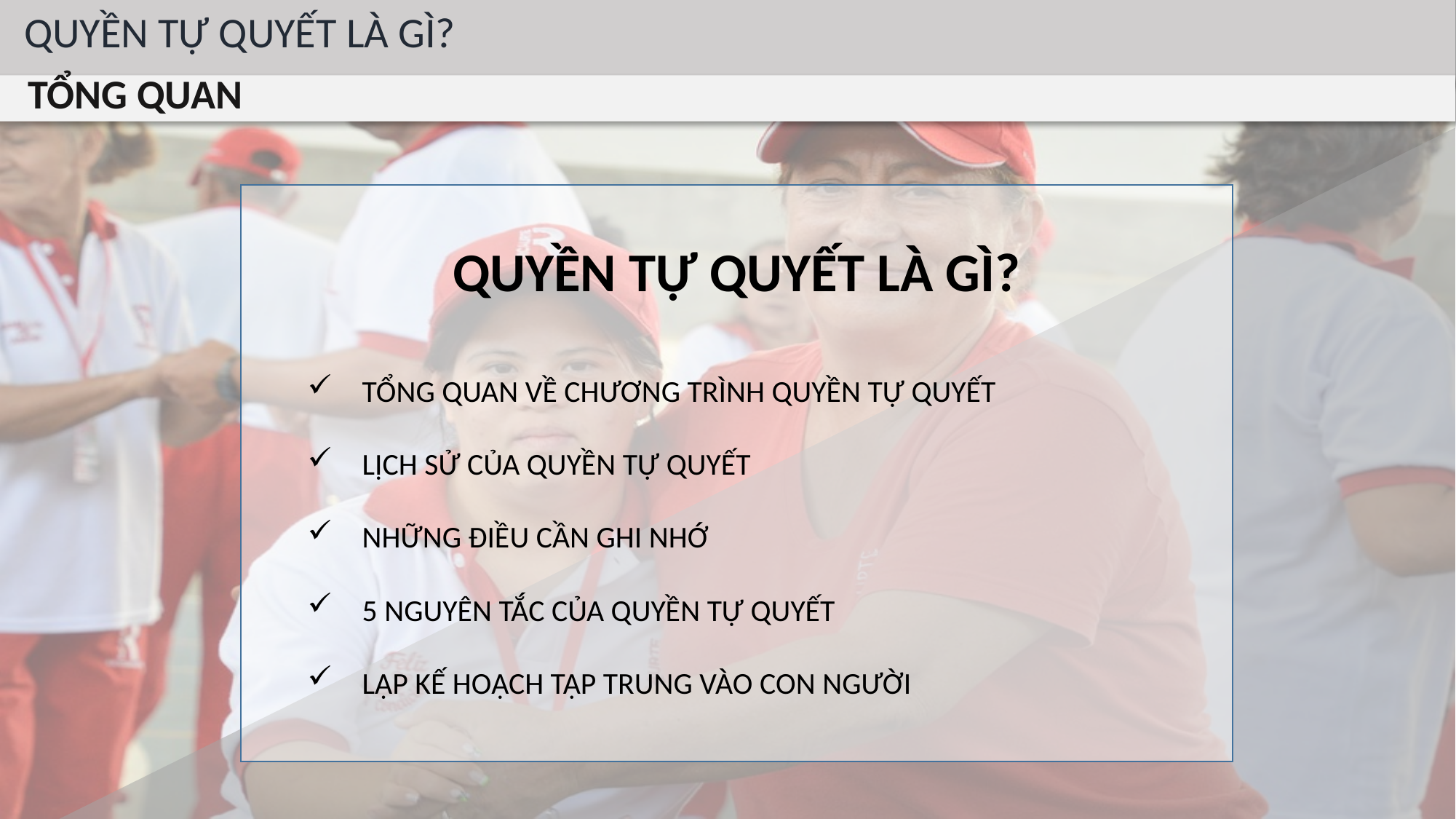

QUYỀN TỰ QUYẾT LÀ GÌ?
TỔNG QUAN

QUYỀN TỰ QUYẾT LÀ GÌ?
TỔNG QUAN VỀ CHƯƠNG TRÌNH QUYỀN TỰ QUYẾT

LỊCH SỬ CỦA QUYỀN TỰ QUYẾT

NHỮNG ĐIỀU CẦN GHI NHỚ

5 NGUYÊN TẮC CỦA QUYỀN TỰ QUYẾT

LẬP KẾ HOẠCH TẬP TRUNG VÀO CON NGƯỜI